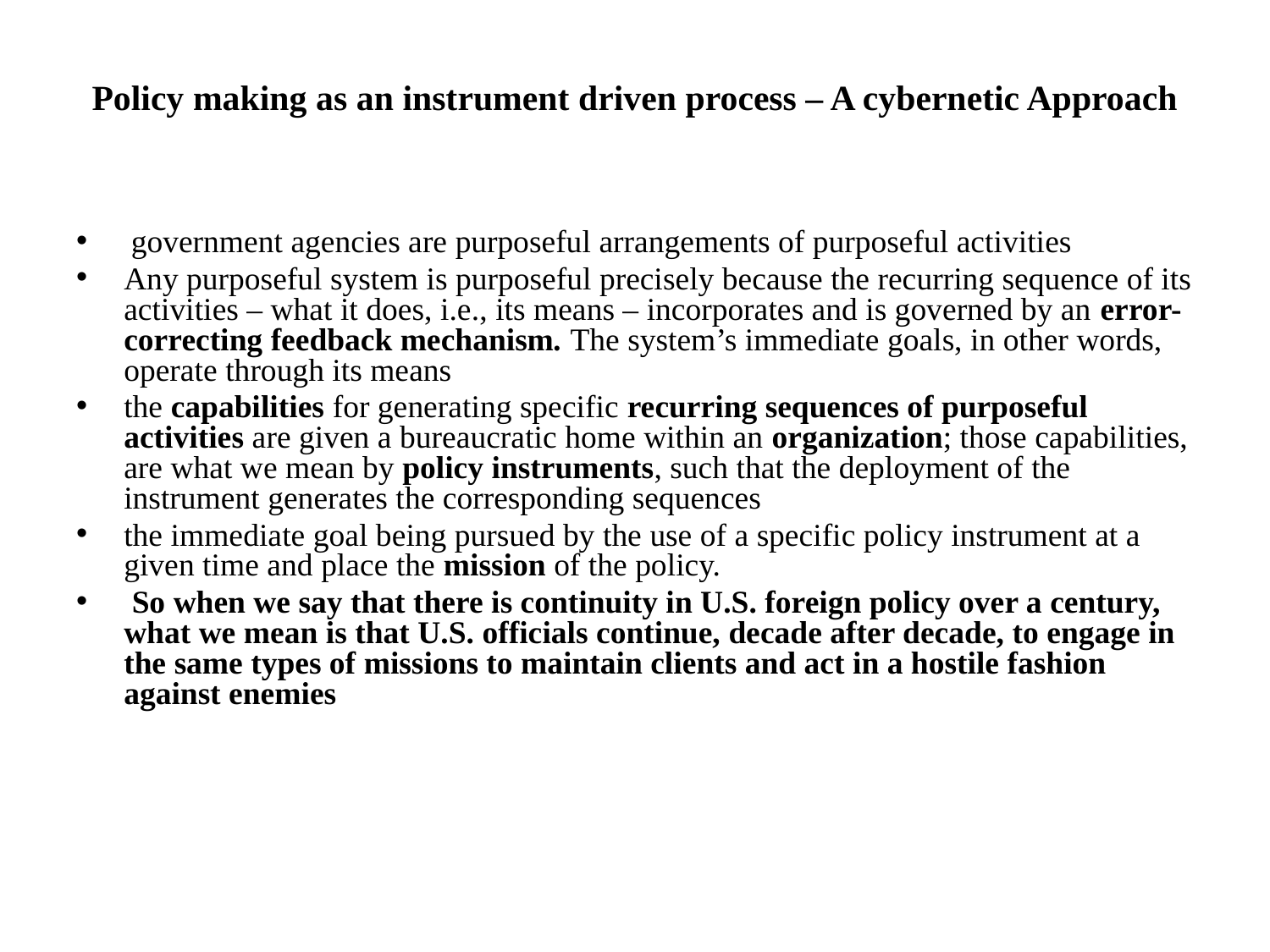

# Policy making as an instrument driven process – A cybernetic Approach
 government agencies are purposeful arrangements of purposeful activities
Any purposeful system is purposeful precisely because the recurring sequence of its activities – what it does, i.e., its means – incorporates and is governed by an error-correcting feedback mechanism. The system’s immediate goals, in other words, operate through its means
the capabilities for generating specific recurring sequences of purposeful activities are given a bureaucratic home within an organization; those capabilities, are what we mean by policy instruments, such that the deployment of the instrument generates the corresponding sequences
the immediate goal being pursued by the use of a specific policy instrument at a given time and place the mission of the policy.
 So when we say that there is continuity in U.S. foreign policy over a century, what we mean is that U.S. officials continue, decade after decade, to engage in the same types of missions to maintain clients and act in a hostile fashion against enemies